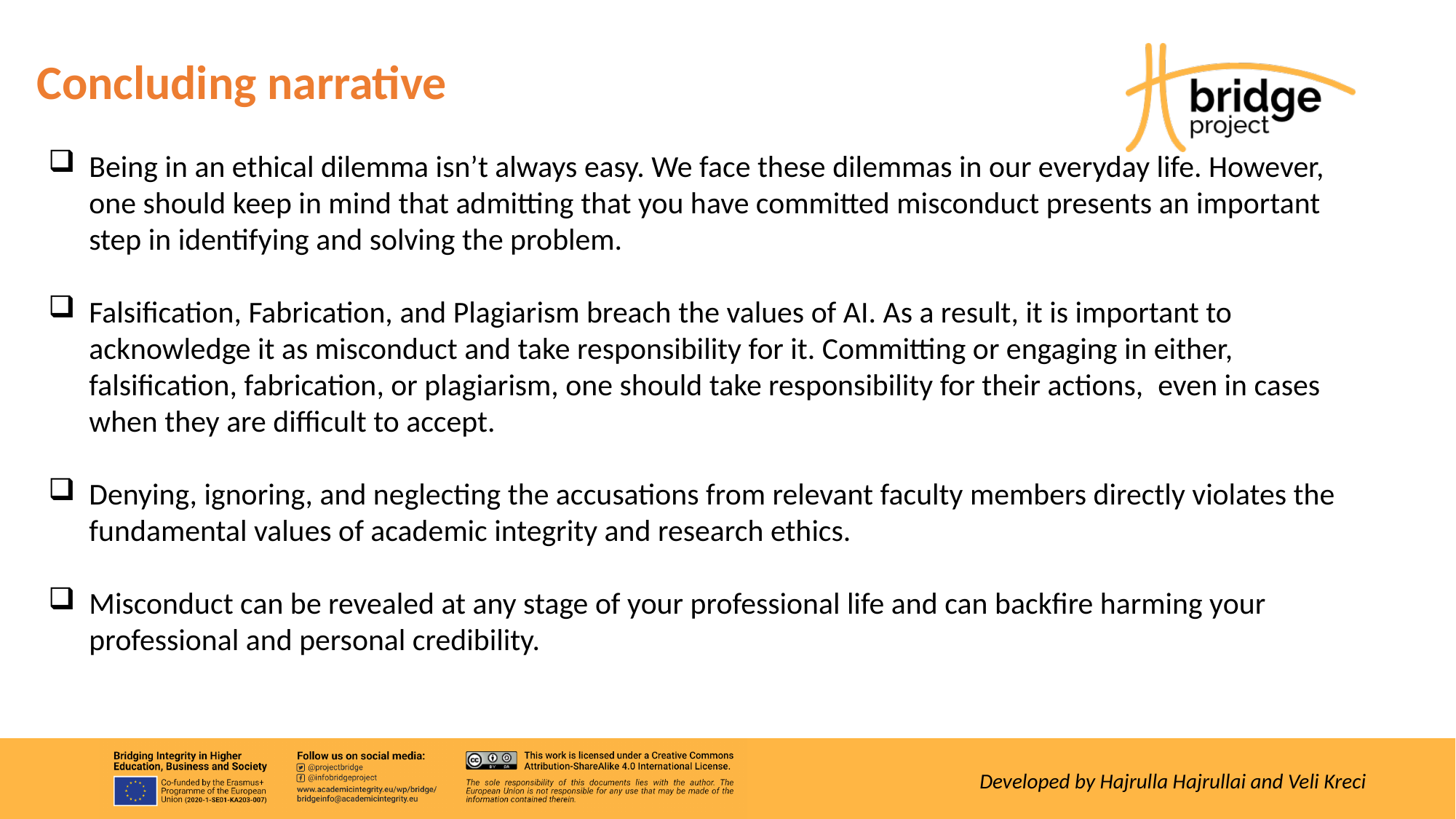

Concluding narrative
Being in an ethical dilemma isn’t always easy. We face these dilemmas in our everyday life. However, one should keep in mind that admitting that you have committed misconduct presents an important step in identifying and solving the problem.

Falsification, Fabrication, and Plagiarism breach the values of AI. As a result, it is important to acknowledge it as misconduct and take responsibility for it. Committing or engaging in either, falsification, fabrication, or plagiarism, one should take responsibility for their actions,  even in cases when they are difficult to accept.

Denying, ignoring, and neglecting the accusations from relevant faculty members directly violates the fundamental values of academic integrity and research ethics.

Misconduct can be revealed at any stage of your professional life and can backfire harming your professional and personal credibility.

Developed by Hajrulla Hajrullai and Veli Kreci